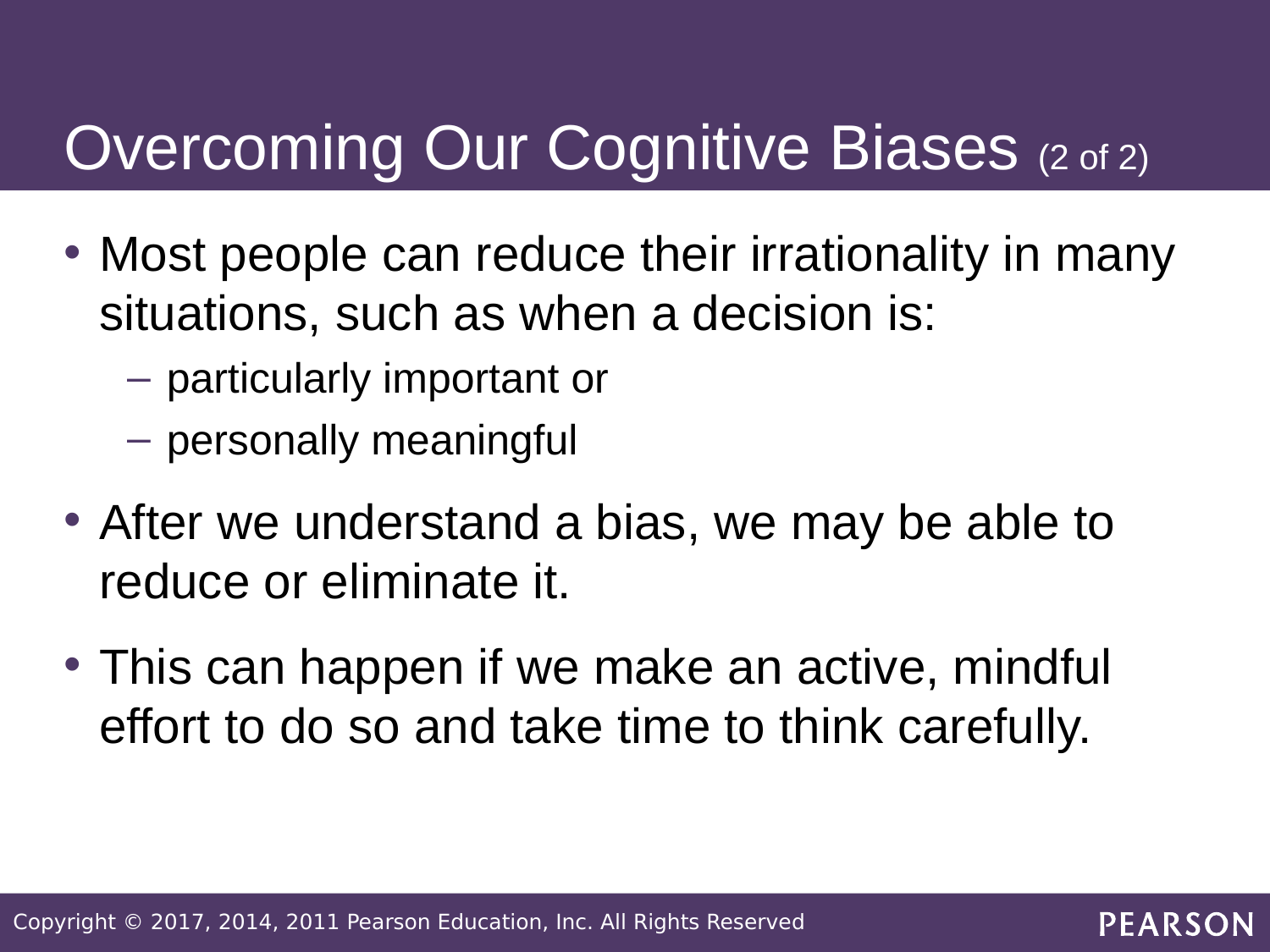

# Overcoming Our Cognitive Biases (2 of 2)
Most people can reduce their irrationality in many situations, such as when a decision is:
particularly important or
personally meaningful
After we understand a bias, we may be able to reduce or eliminate it.
This can happen if we make an active, mindful effort to do so and take time to think carefully.